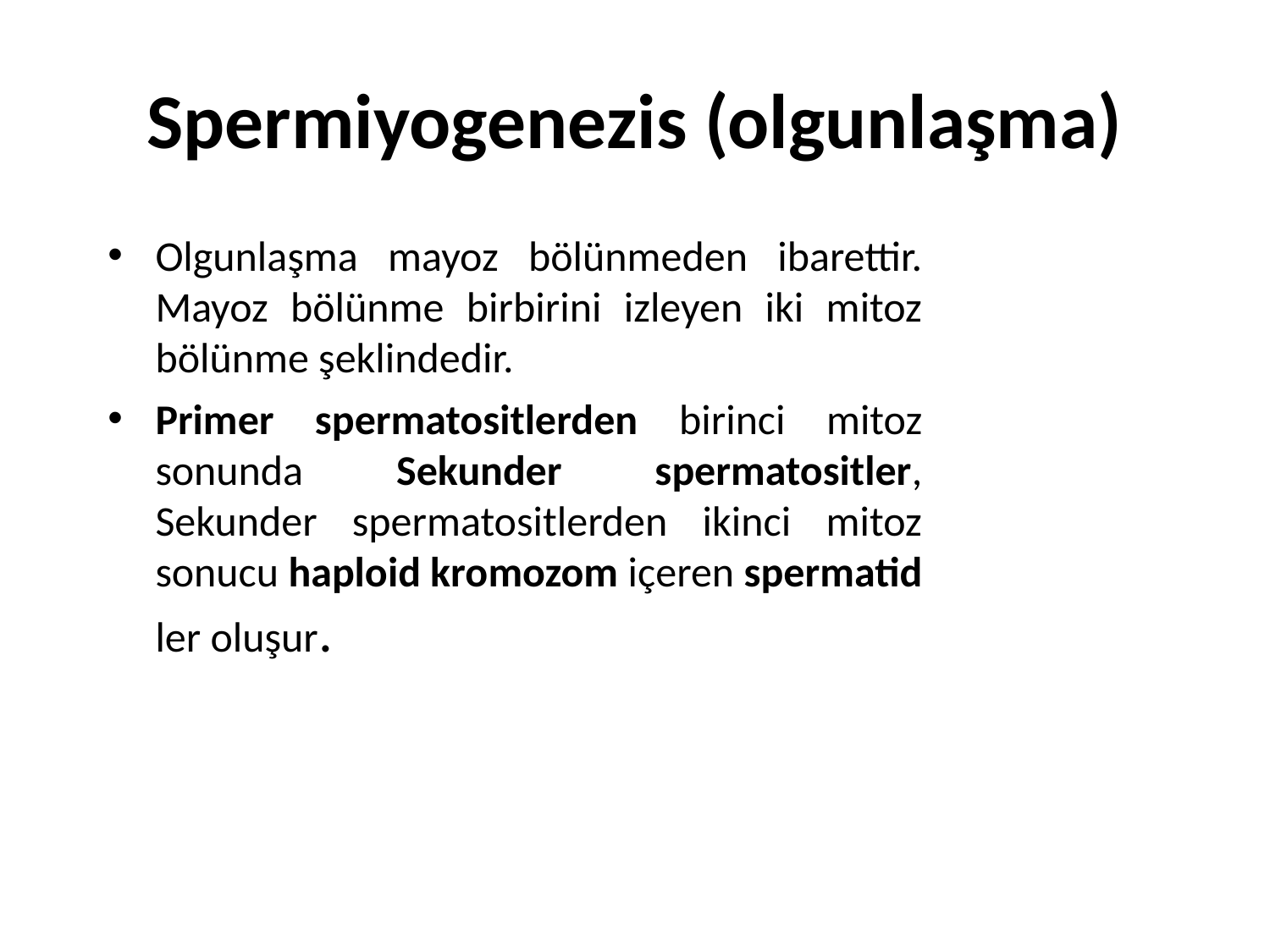

# Spermiyogenezis (olgunlaşma)
Olgunlaşma mayoz bölünmeden ibarettir. Mayoz bölünme birbirini izleyen iki mitoz bölünme şeklindedir.
Primer spermatositlerden birinci mitoz sonunda Sekunder spermatositler, Sekunder spermatositlerden ikinci mitoz sonucu haploid kromozom içeren spermatid ler oluşur.